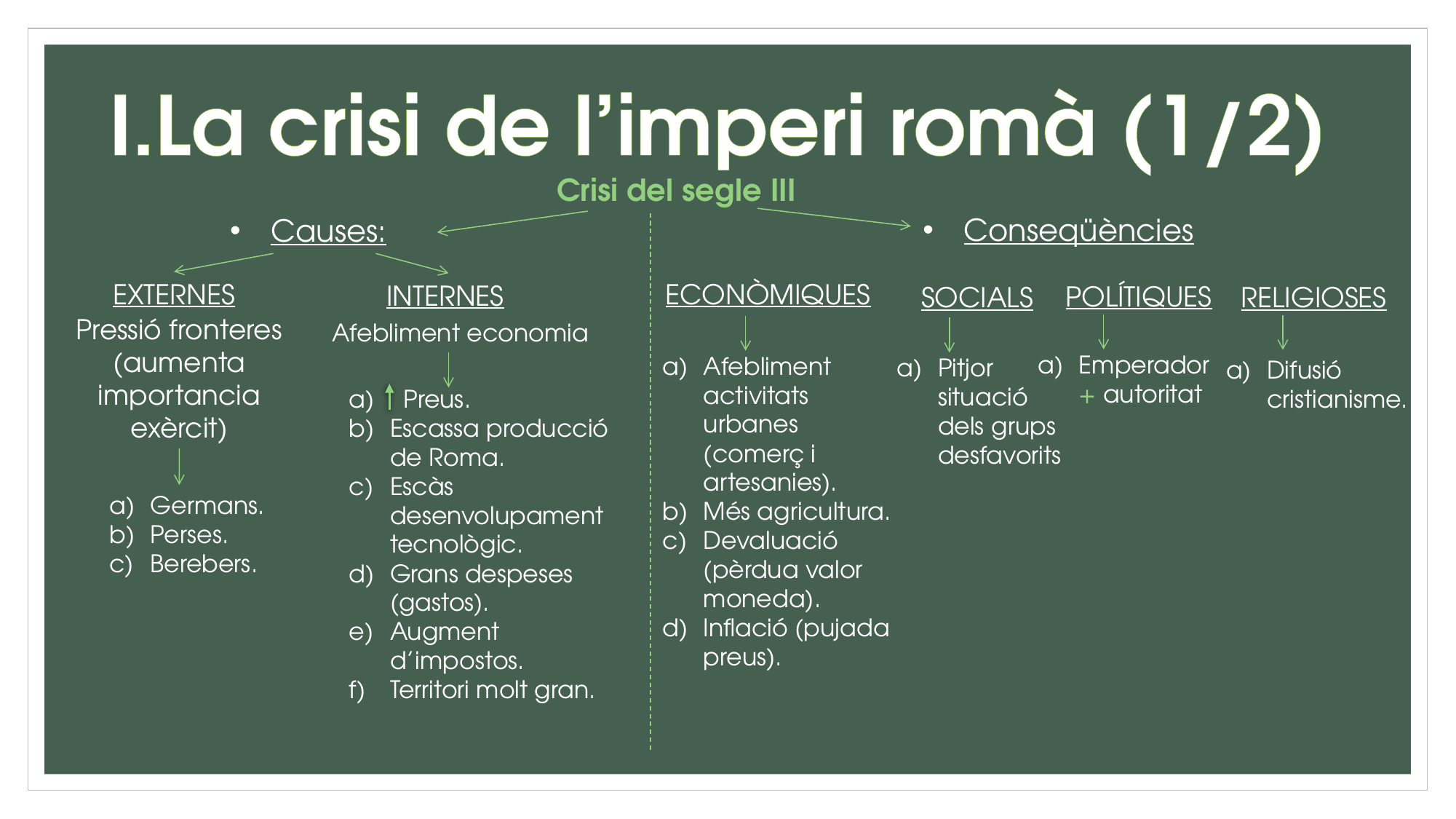

I.La crisi de l’imperi romà (1/2)
Crisi del segle III
Conseqüències
Causes:
EXTERNES
ECONÒMIQUES
INTERNES
POLÍTIQUES
SOCIALS
RELIGIOSES
Pressió fronteres
(aumenta importancia exèrcit)
Afebliment economia
Emperador + autoritat
Afebliment activitats urbanes (comerç i artesanies).
Més agricultura.
Devaluació (pèrdua valor moneda).
Inflació (pujada preus).
Pitjor situació dels grups desfavorits
Difusió cristianisme.
  Preus.
Escassa producció de Roma.
Escàs desenvolupament tecnològic.
Grans despeses (gastos).
Augment d’impostos.
Territori molt gran.

Germans.
Perses.
Berebers.